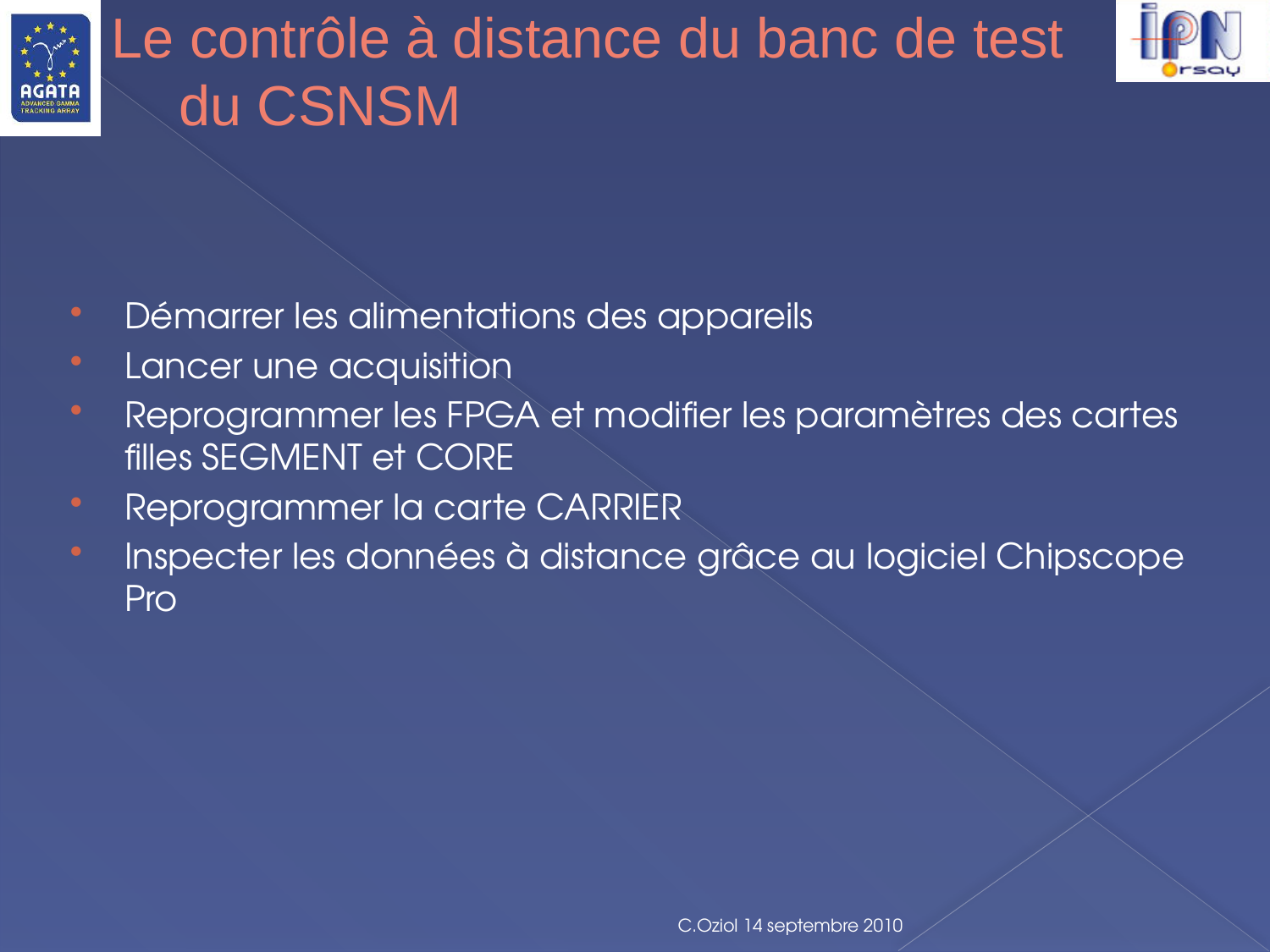

# Le contrôle à distance du banc de test du CSNSM
Démarrer les alimentations des appareils
Lancer une acquisition
Reprogrammer les FPGA et modifier les paramètres des cartes filles SEGMENT et CORE
Reprogrammer la carte CARRIER
Inspecter les données à distance grâce au logiciel Chipscope Pro

C.Oziol 14 septembre 2010